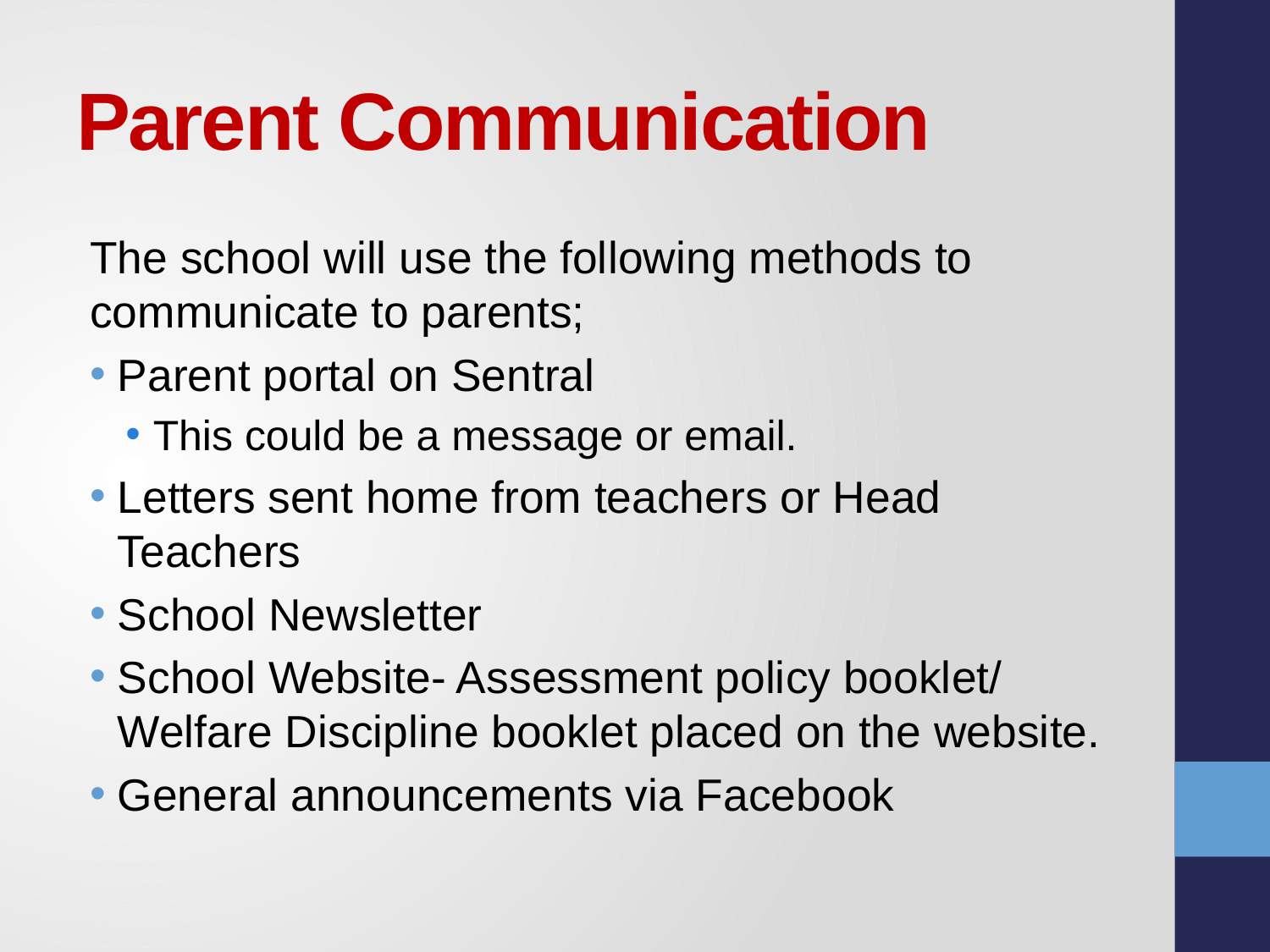

# Parent Communication
The school will use the following methods to communicate to parents;
Parent portal on Sentral
This could be a message or email.
Letters sent home from teachers or Head Teachers
School Newsletter
School Website- Assessment policy booklet/ Welfare Discipline booklet placed on the website.
General announcements via Facebook